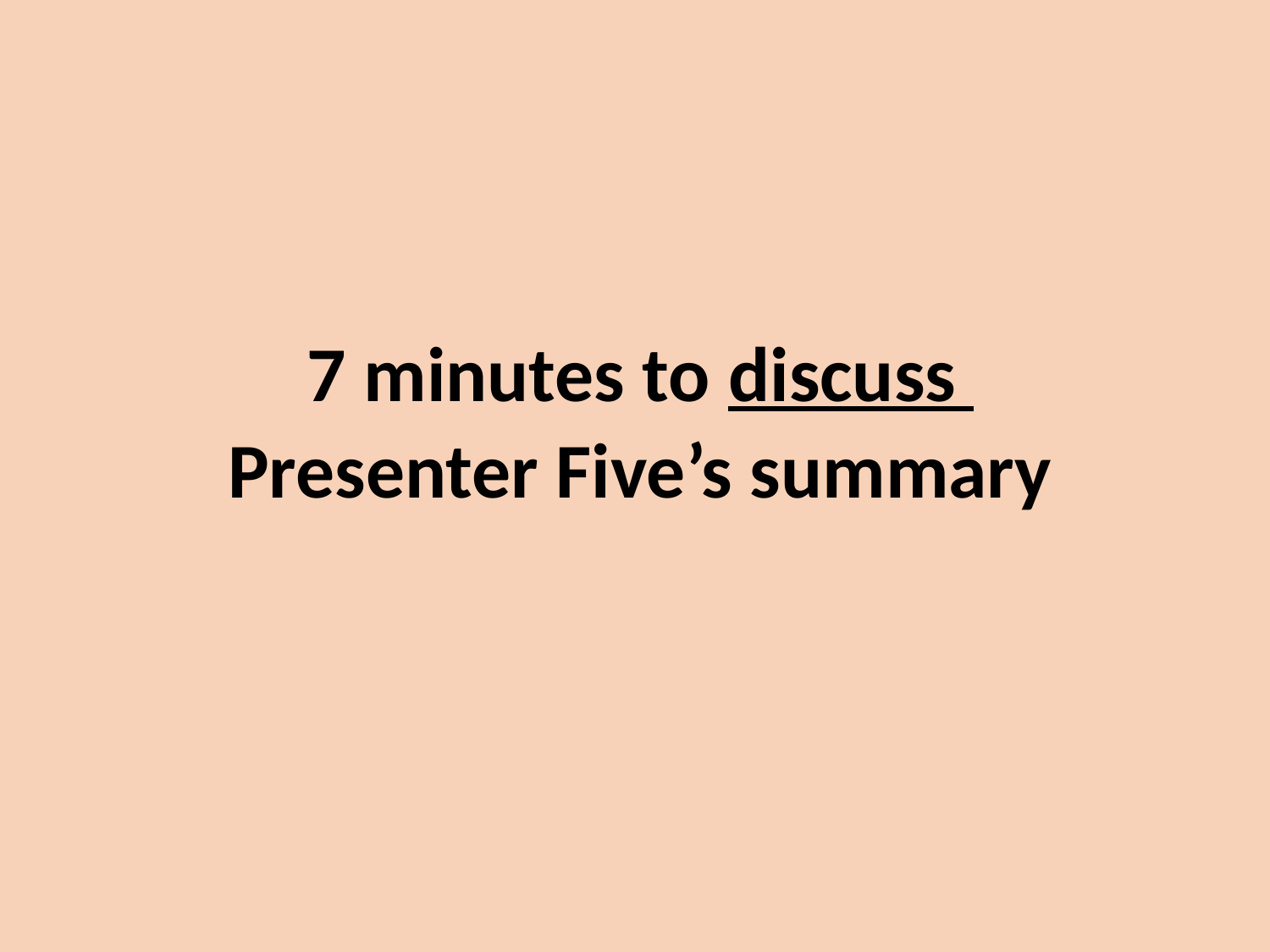

7 minutes to discuss
Presenter Five’s summary